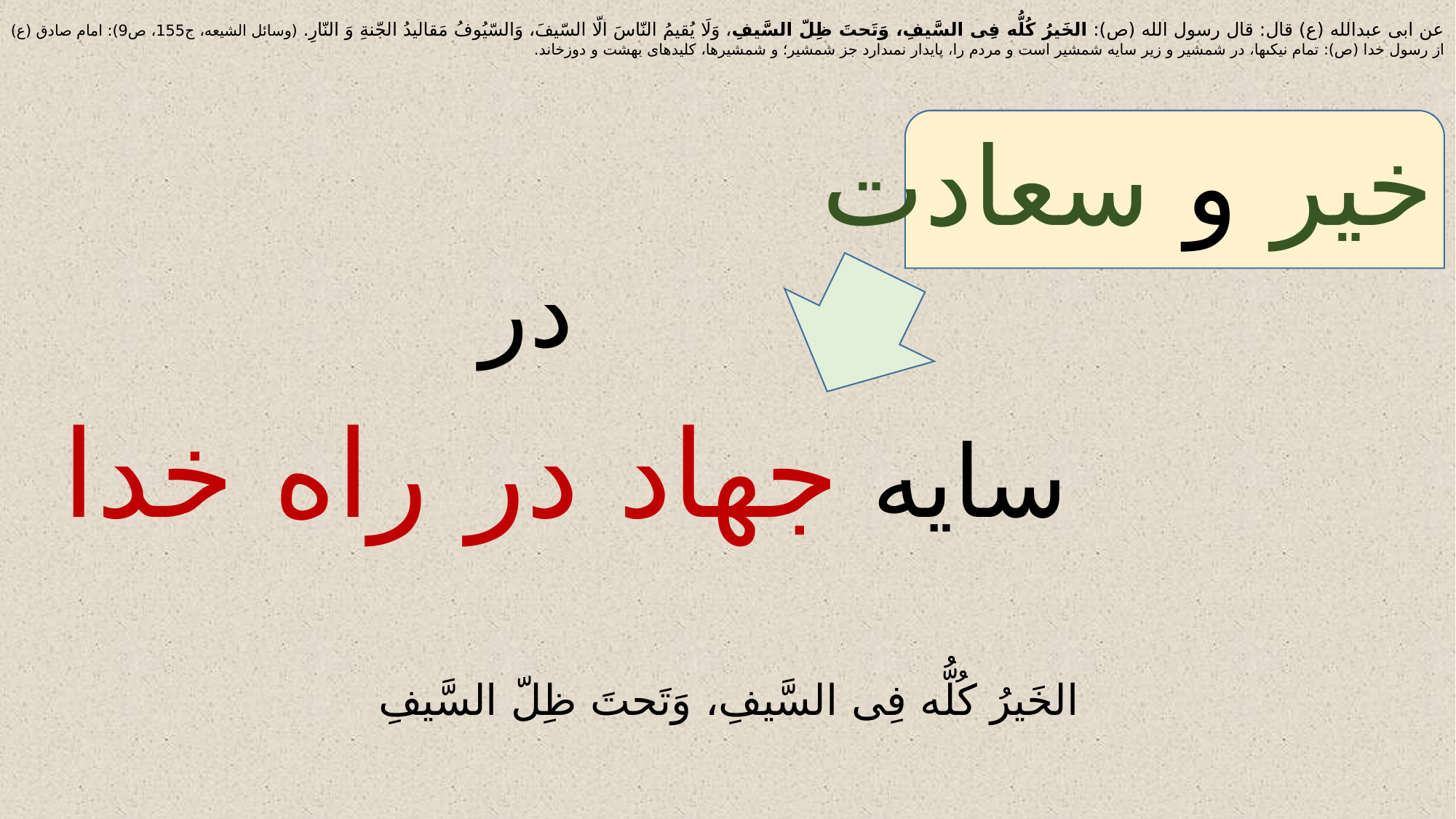

عن ابى عبدالله (ع) قال: قال رسول الله (ص): الخَيرُ كُلُّه فِى السَّيفِ، وَتَحتَ ظِلّ السَّيفِ، وَلَا يُقيمُ النّاسَ الّا السّيفَ، وَالسّيُوفُ مَقاليدُ الجّنةِ وَ النّارِ. (وسائل الشيعه، ج155، ص9): امام صادق (ع) از رسول خدا (ص): تمام نيكى‏ها، در شمشير و زير سايه شمشير است و مردم را، پايدار نمى‏دارد جز شمشير؛ و شمشيرها، كليدهاى بهشت و دوزخ‏اند.
خير و سعادت
                           در

سايه جهاد در راه خدا

الخَيرُ كُلُّه فِى السَّيفِ، وَتَحتَ ظِلّ السَّيفِ